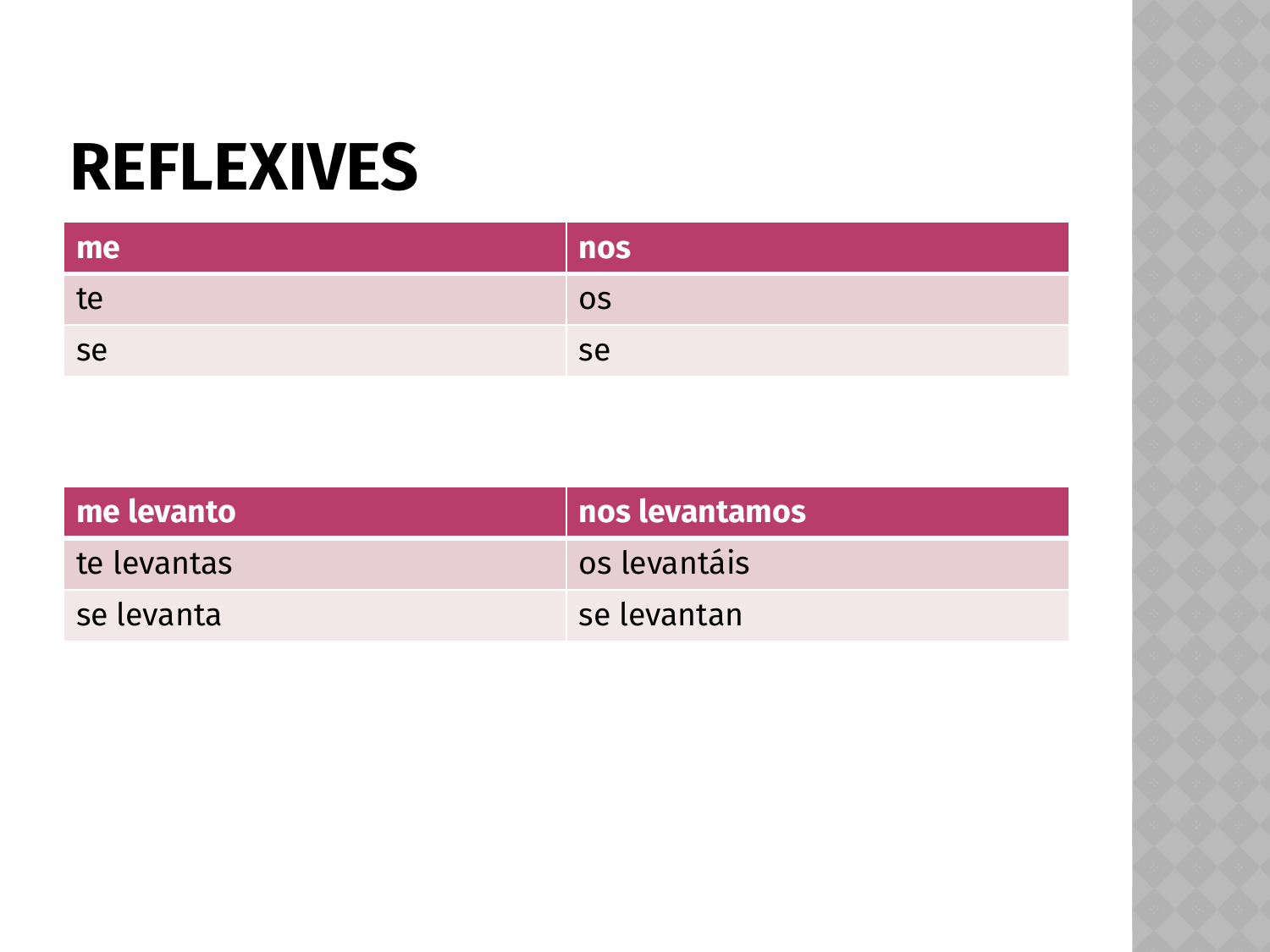

# Reflexives
| me | nos |
| --- | --- |
| te | os |
| se | se |
| me levanto | nos levantamos |
| --- | --- |
| te levantas | os levantáis |
| se levanta | se levantan |